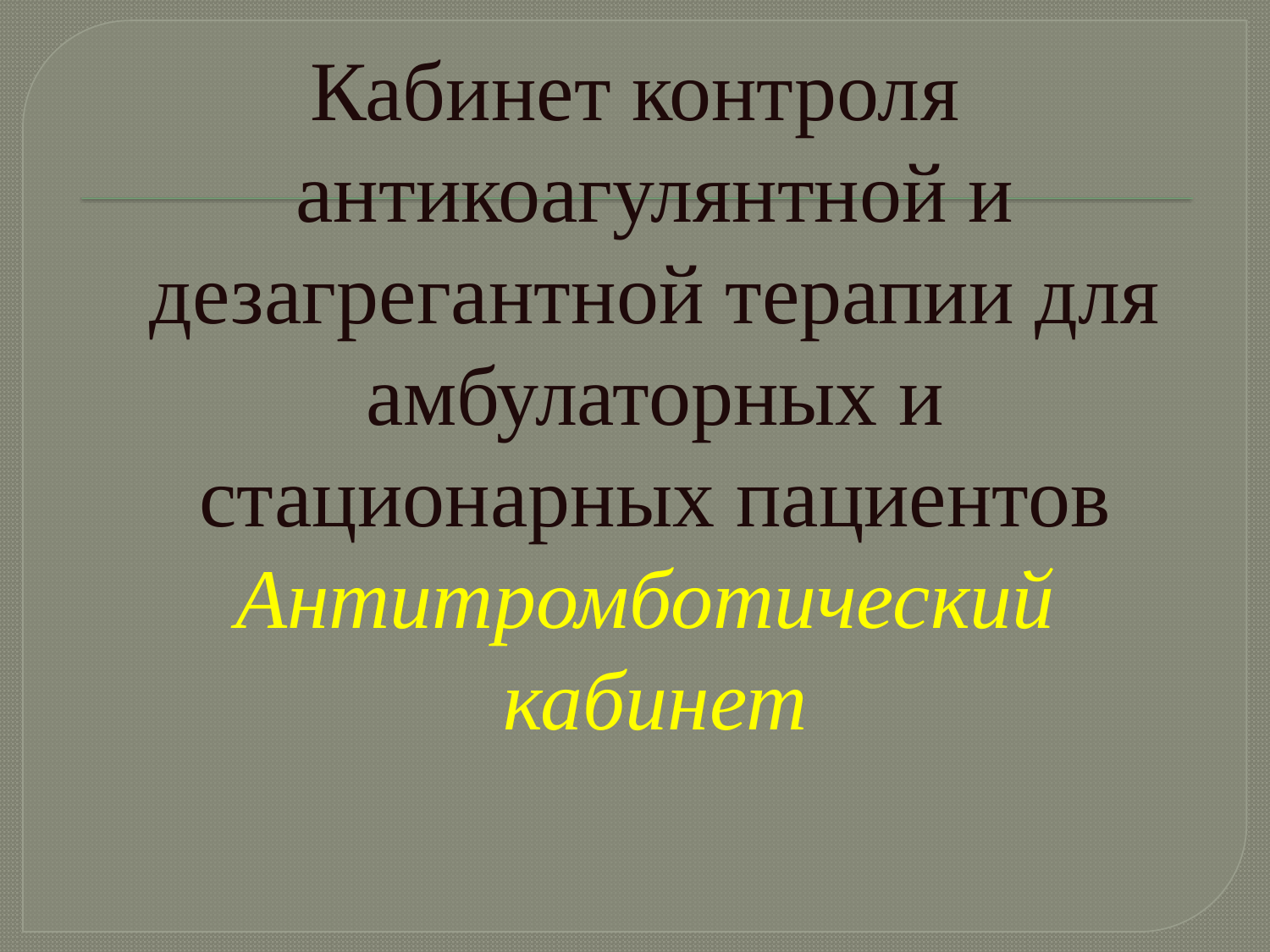

Кабинет контроля антикоагулянтной и дезагрегантной терапии для амбулаторных и стационарных пациентов
 Антитромботический кабинет